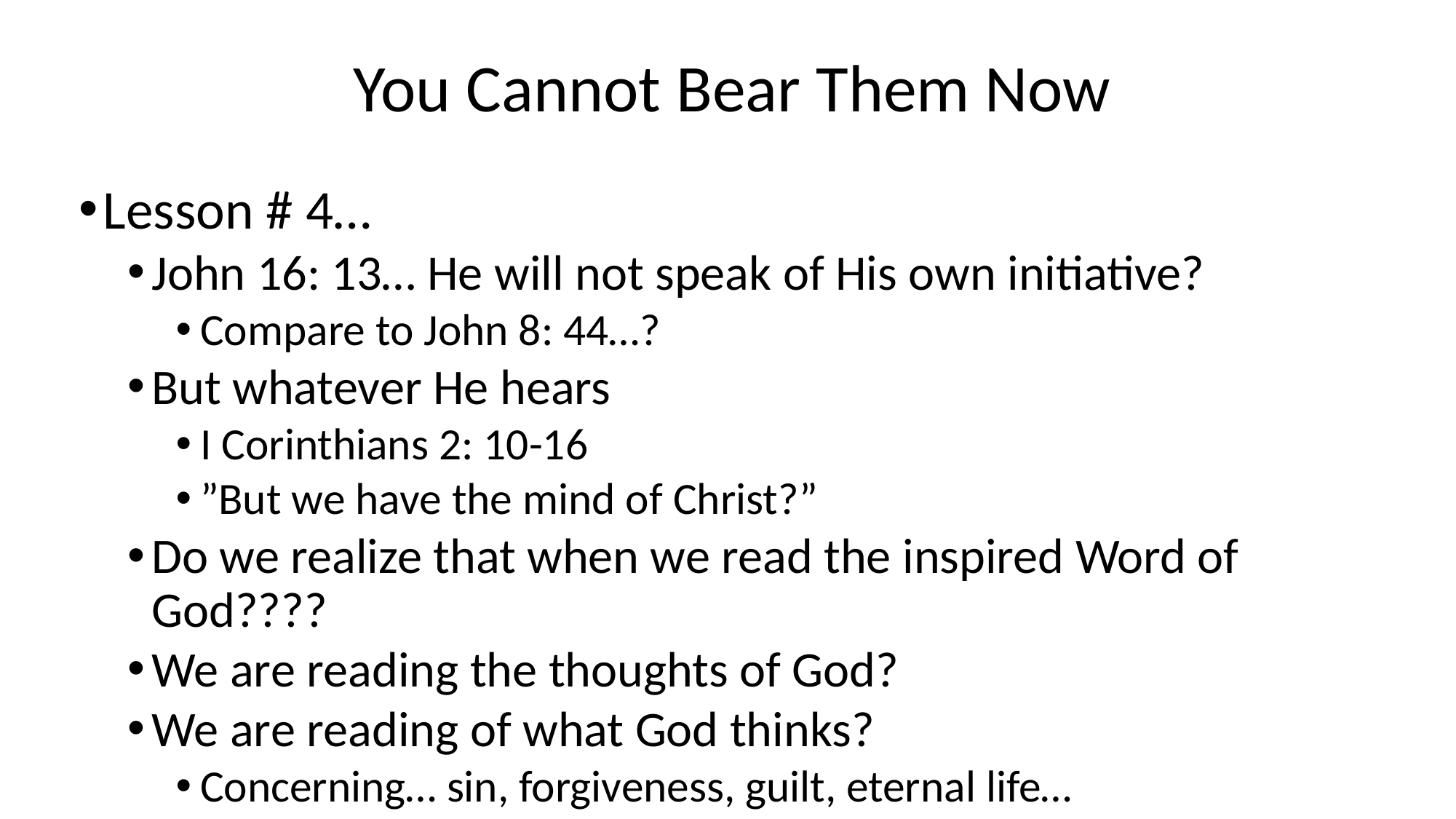

# You Cannot Bear Them Now
Lesson # 4…
John 16: 13… He will not speak of His own initiative?
Compare to John 8: 44…?
But whatever He hears
I Corinthians 2: 10-16
”But we have the mind of Christ?”
Do we realize that when we read the inspired Word of God????
We are reading the thoughts of God?
We are reading of what God thinks?
Concerning… sin, forgiveness, guilt, eternal life…